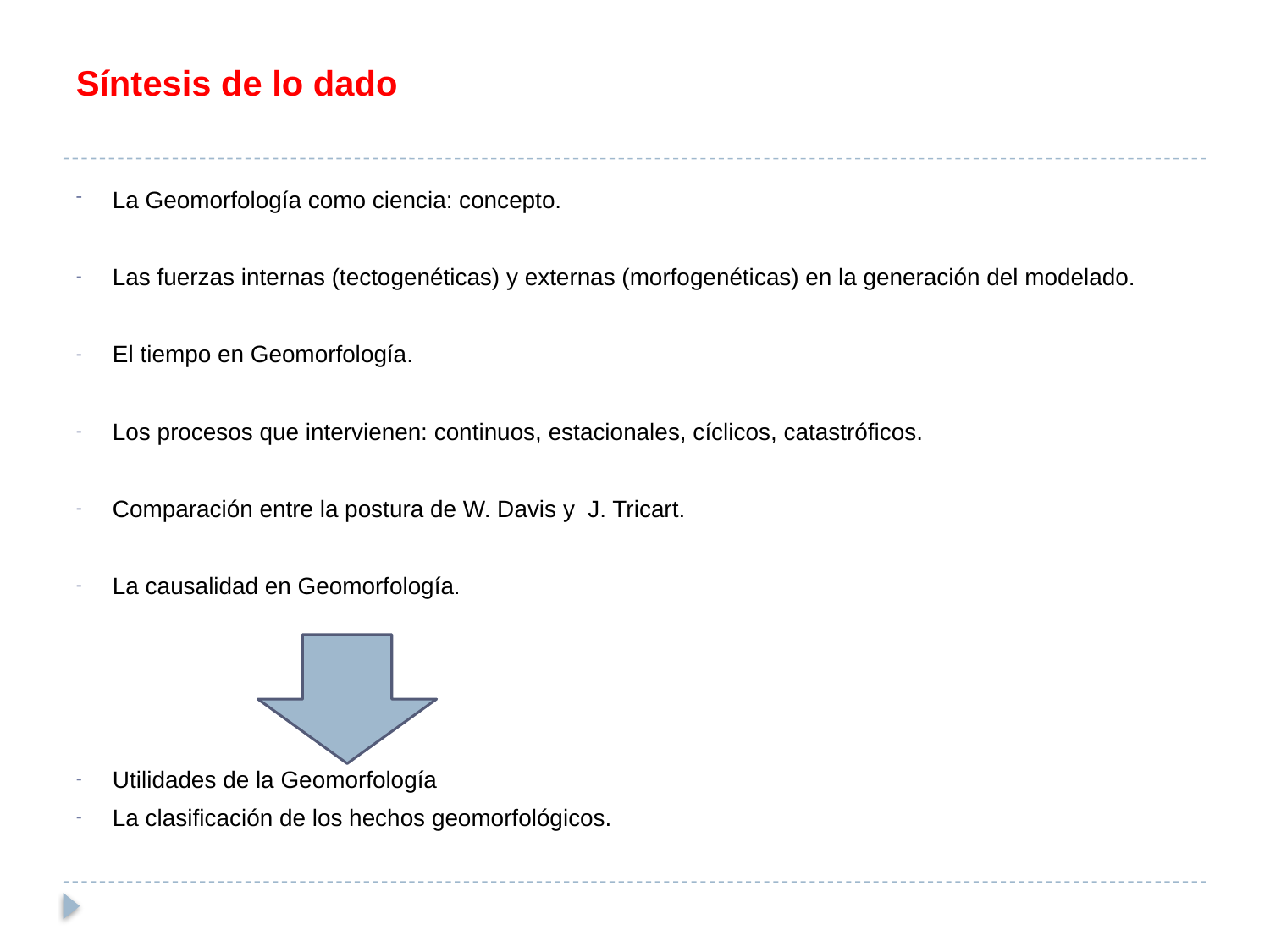

# Síntesis de lo dado
La Geomorfología como ciencia: concepto.

Las fuerzas internas (tectogenéticas) y externas (morfogenéticas) en la generación del modelado.

El tiempo en Geomorfología.

Los procesos que intervienen: continuos, estacionales, cíclicos, catastróficos.

Comparación entre la postura de W. Davis y  J. Tricart.

La causalidad en Geomorfología.

Utilidades de la Geomorfología
La clasificación de los hechos geomorfológicos.